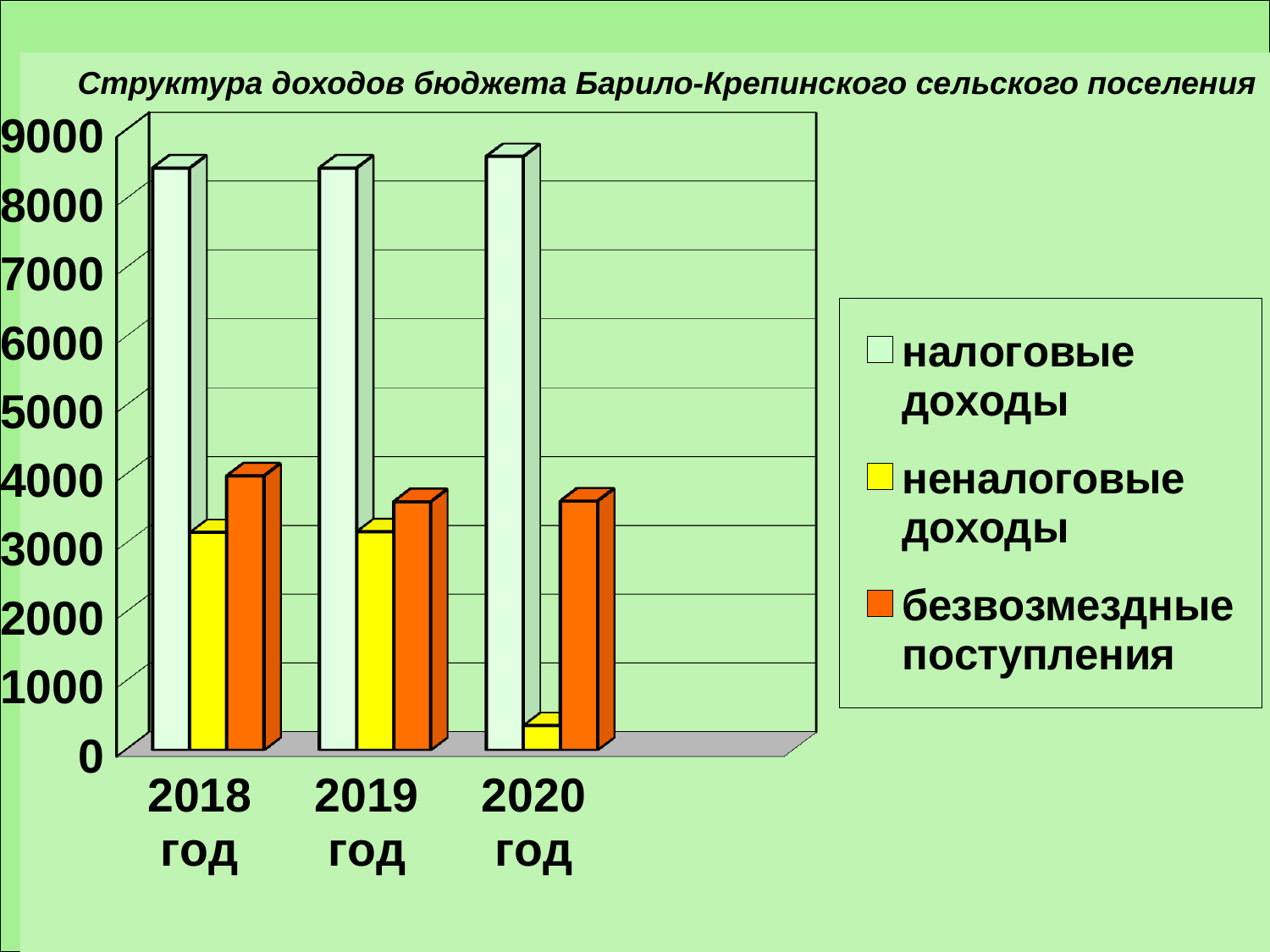

[unsupported chart]

Структура доходов бюджета Барило-Крепинского сельского поселения